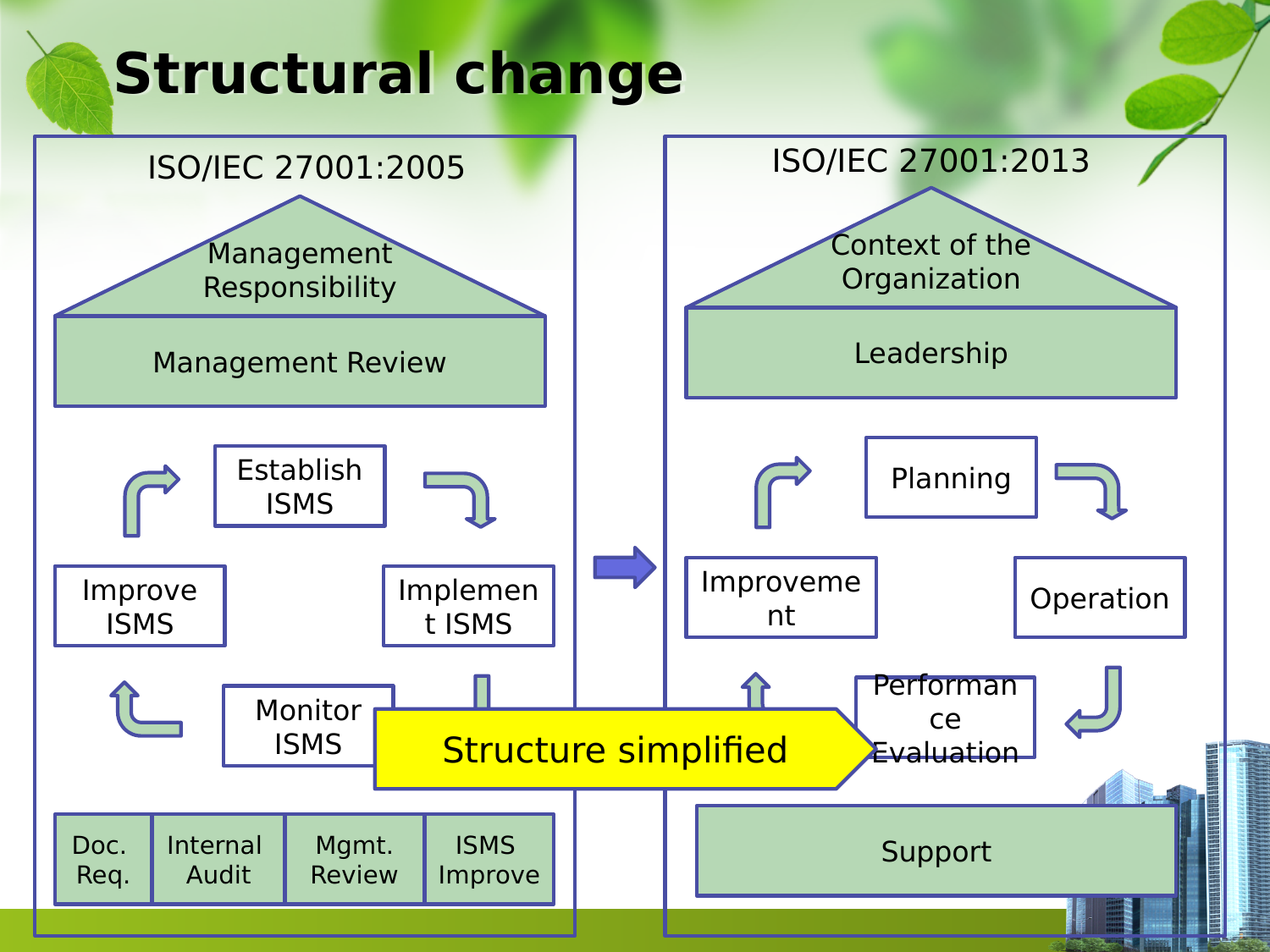

# Structural change
ISO/IEC 27001:2013

Context of the Organization

Leadership
Planning

Improvement
Operation

Performance Evaluation
Support

ISO/IEC 27001:2005
Management Responsibility

Management Review
Establish ISMS

Improve ISMS
Implement ISMS

Monitor ISMS
Doc.
Req.
Internal  Audit
ISMS
Improve
Mgmt.
Review

Structure simplified